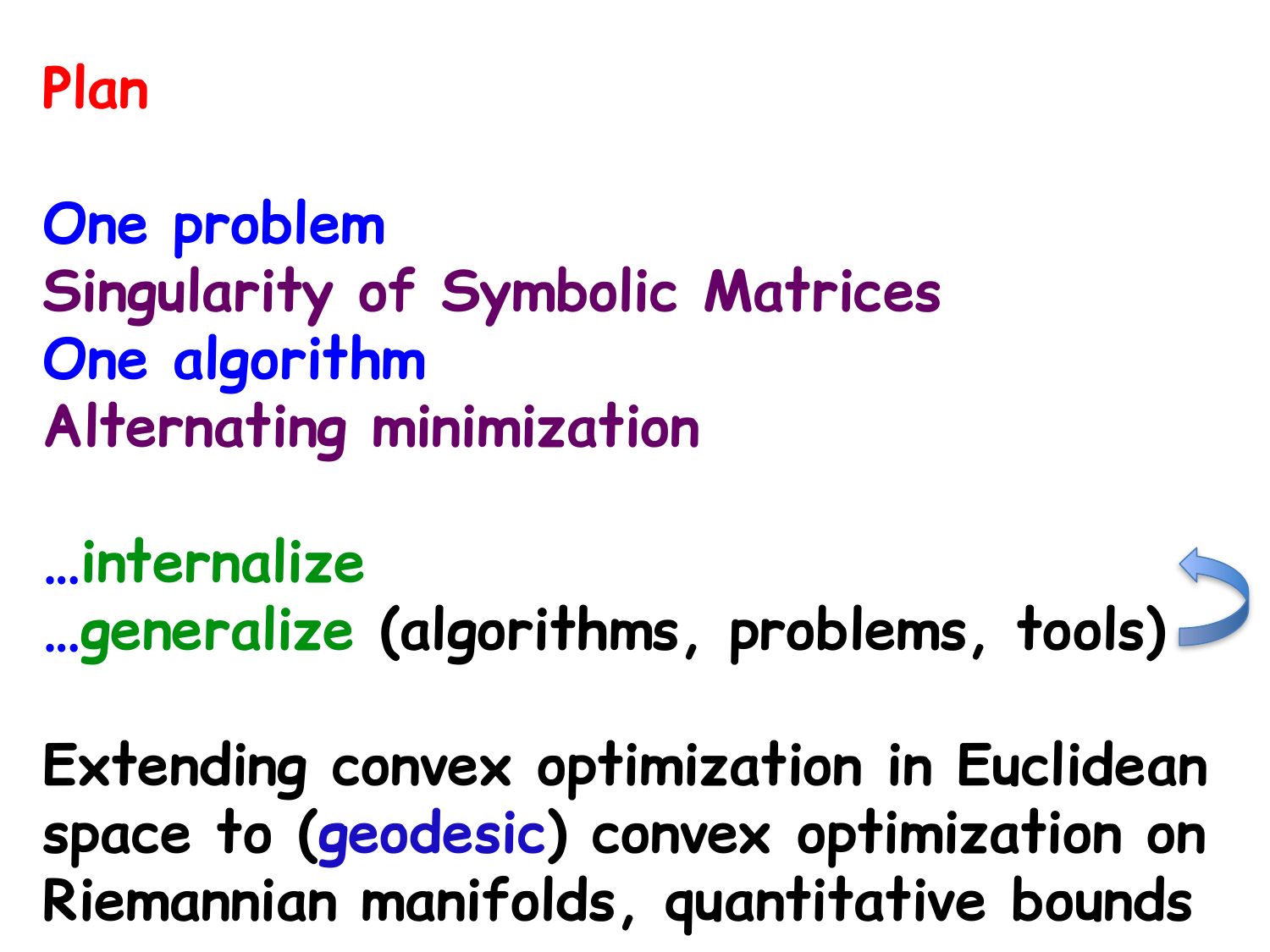

Plan

One problem
Singularity of Symbolic Matrices
One algorithm
Alternating minimization

…internalize
…generalize (algorithms, problems, tools)

Extending convex optimization in Euclidean space to (geodesic) convex optimization on Riemannian manifolds, quantitative bounds